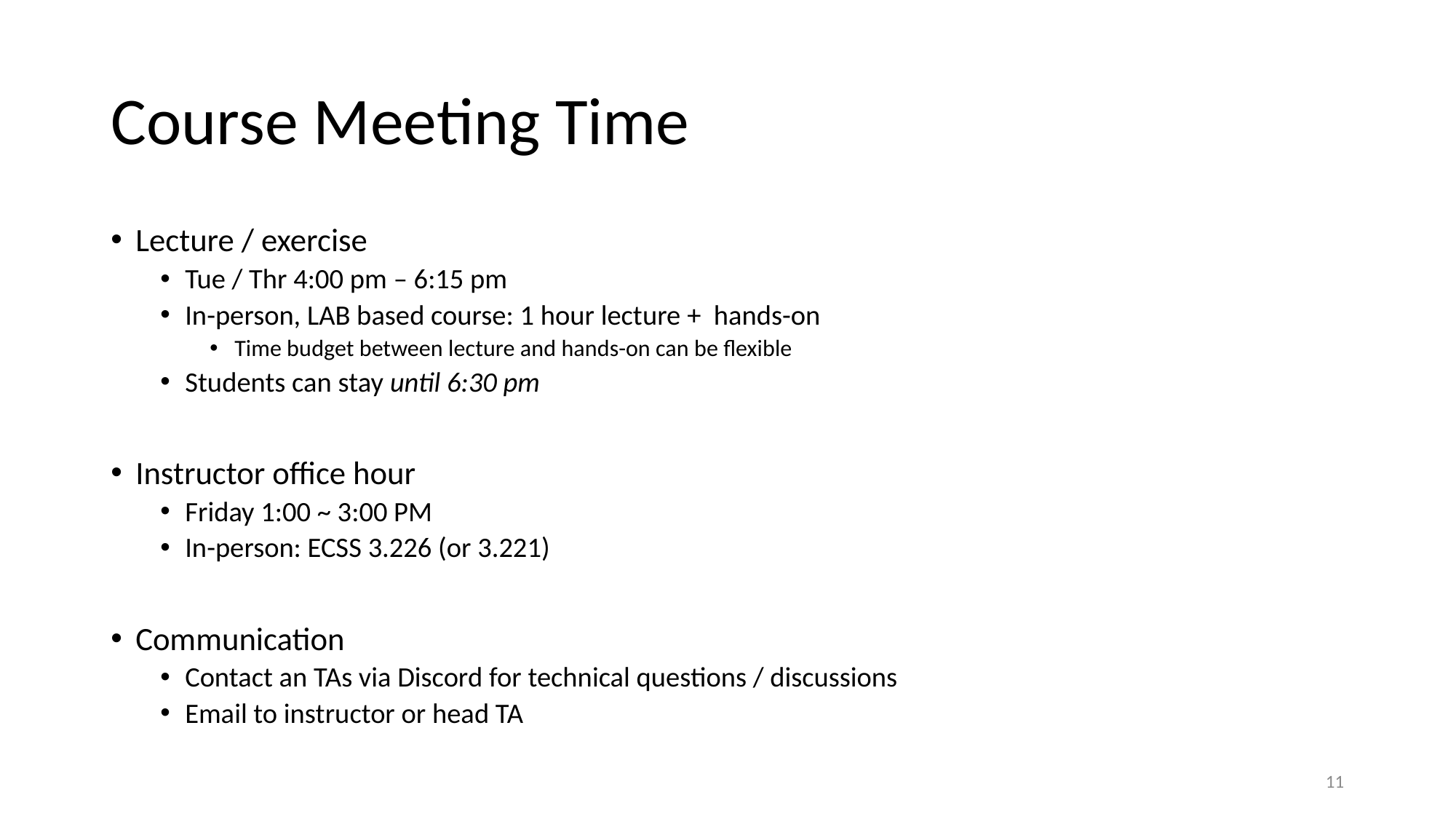

# Course Meeting Time
Lecture / exercise
Tue / Thr 4:00 pm – 6:15 pm
In-person, LAB based course: 1 hour lecture +  hands-on
Time budget between lecture and hands-on can be flexible
Students can stay until 6:30 pm

Instructor office hour
Friday 1:00 ~ 3:00 PM
In-person: ECSS 3.226 (or 3.221)

Communication
Contact an TAs via Discord for technical questions / discussions
Email to instructor or head TA
11